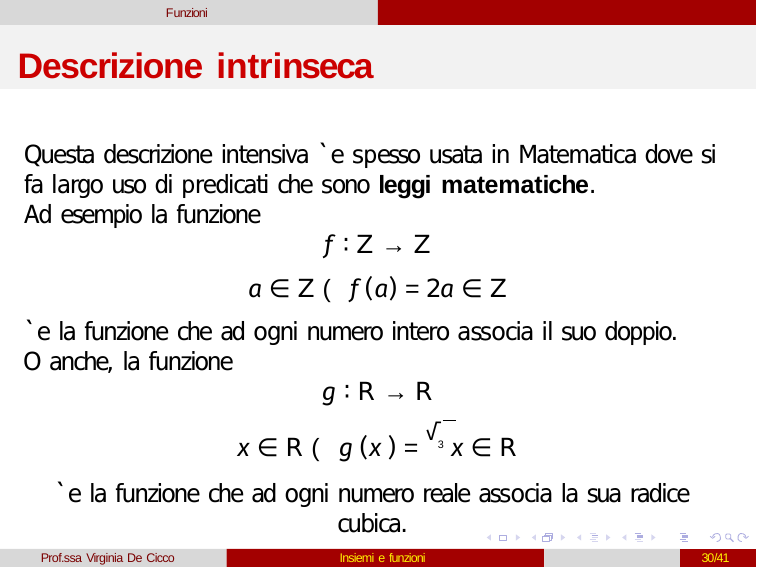

Funzioni

# Descrizione intrinseca
Questa descrizione intensiva `e spesso usata in Matematica dove si fa largo uso di predicati che sono leggi matematiche.
Ad esempio la funzione
f  ∶ Z → Z
a ∈ Z ( f (a) = 2a ∈ Z
`e la funzione che ad ogni numero intero associa il suo doppio.
O anche, la funzione
g ∶ R → R
x ∈ R ( g (x ) = √3  x ∈ R
`e la funzione che ad ogni numero reale associa la sua radice cubica.

Prof.ssa Virginia De Cicco
Insiemi e funzioni
30/41